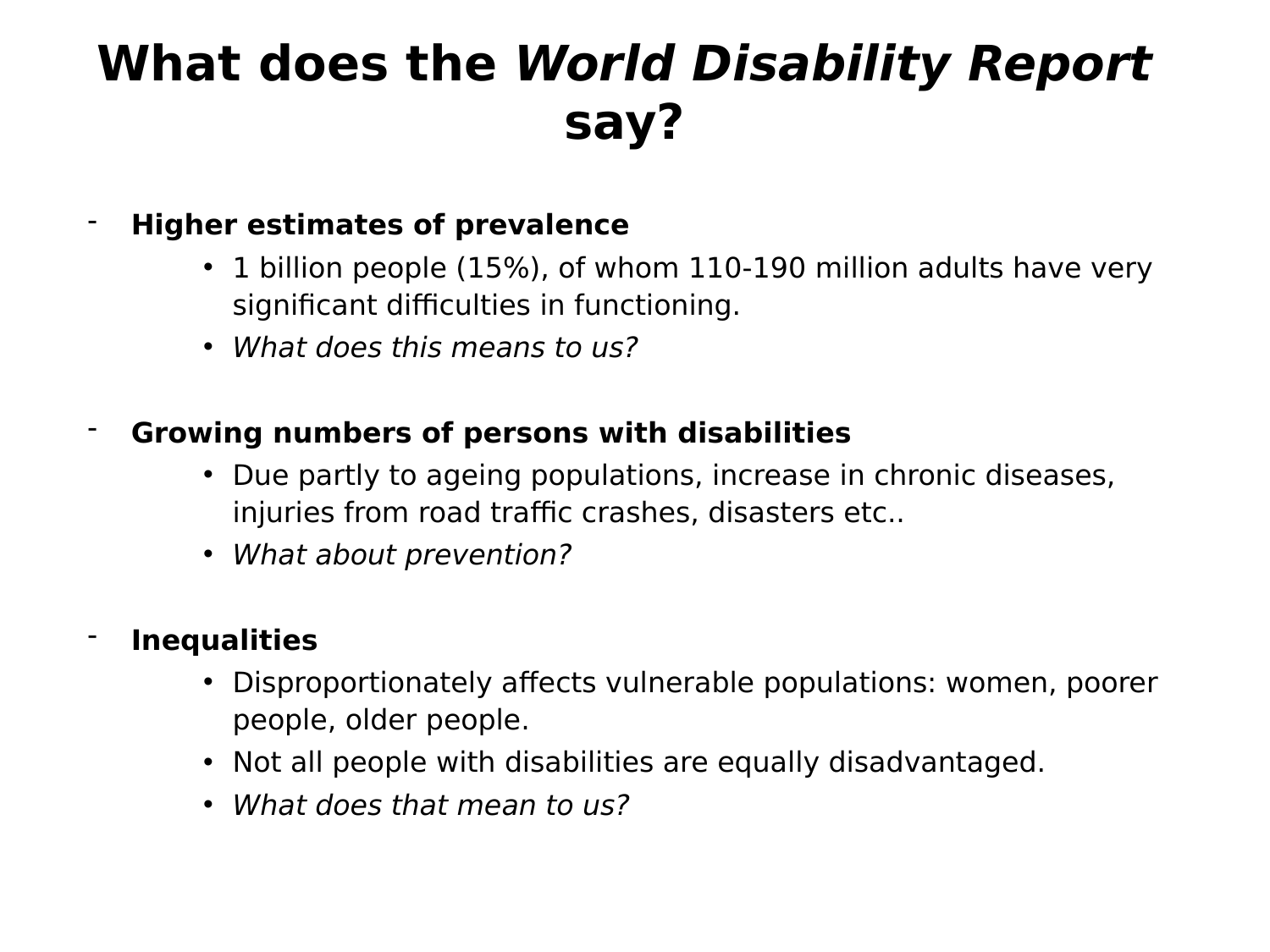

# What does the World Disability Report say?

Higher estimates of prevalence
1 billion people (15%), of whom 110-190 million adults have very significant difficulties in functioning.
What does this means to us?

Growing numbers of persons with disabilities
Due partly to ageing populations, increase in chronic diseases, injuries from road traffic crashes, disasters etc..
What about prevention?

Inequalities
Disproportionately affects vulnerable populations: women, poorer people, older people.
Not all people with disabilities are equally disadvantaged.
What does that mean to us?